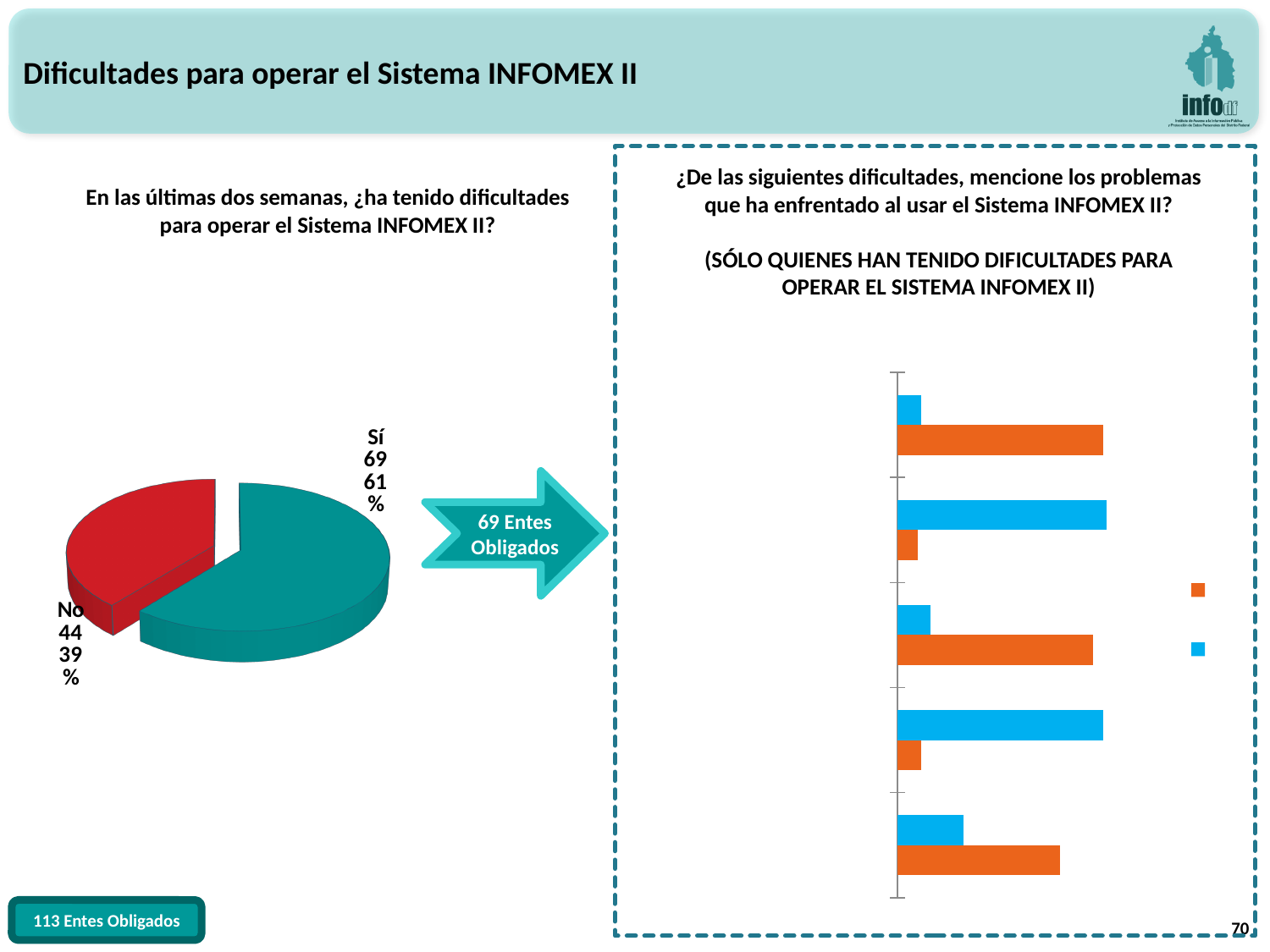

Dificultades para operar el Sistema INFOMEX II

¿De las siguientes dificultades, mencione los problemas que ha enfrentado al usar el Sistema INFOMEX II?

(SÓLO QUIENES HAN TENIDO DIFICULTADES PARA OPERAR EL SISTEMA INFOMEX II)
En las últimas dos semanas, ¿ha tenido dificultades para operar el Sistema INFOMEX II?

### Chart: Porcentaje

| Category | Sí | No |
|---|---|---|
| La computadora asignada no tiene capacidad para operar eficientemente INFOMEX II | 10.144927536231885 | 89.85507246376811 |
| El acceso y la operación del Sistema INFOMEX II es muy lento | 91.30434782608695 | 8.695652173913043 |
| Falta capacitación en el uso de INFOMEX II | 14.492753623188406 | 85.5072463768116 |
| El Sistema INFOMEX II se interrumpe o se bloquea | 89.85507246376811 | 10.144927536231885 |
| Otro | 28.985507246376812 | 71.01449275362319 |

[unsupported chart]

69 Entes Obligados
70
113 Entes Obligados